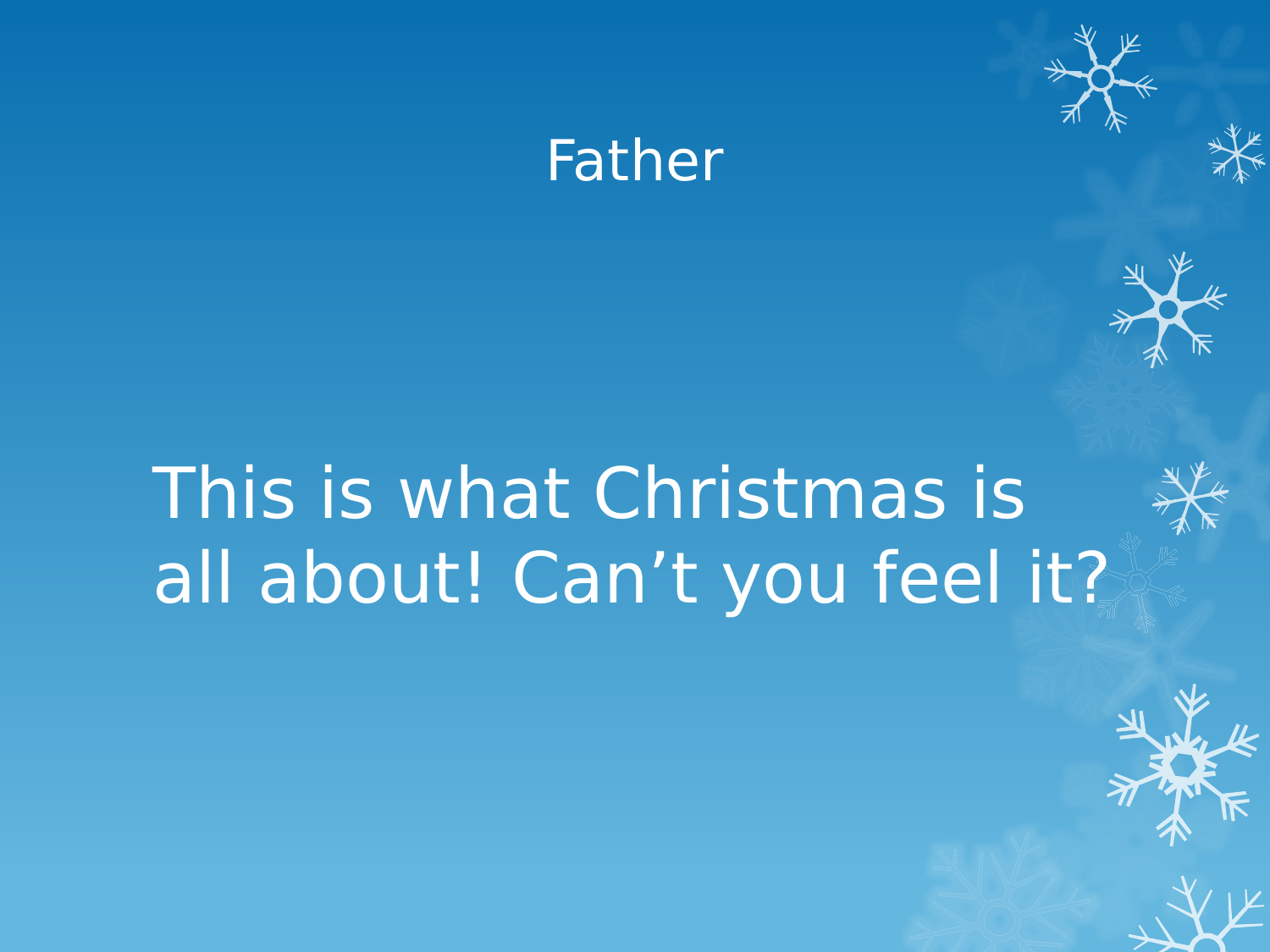

# Father
This is what Christmas is all about! Canʼt you feel it?